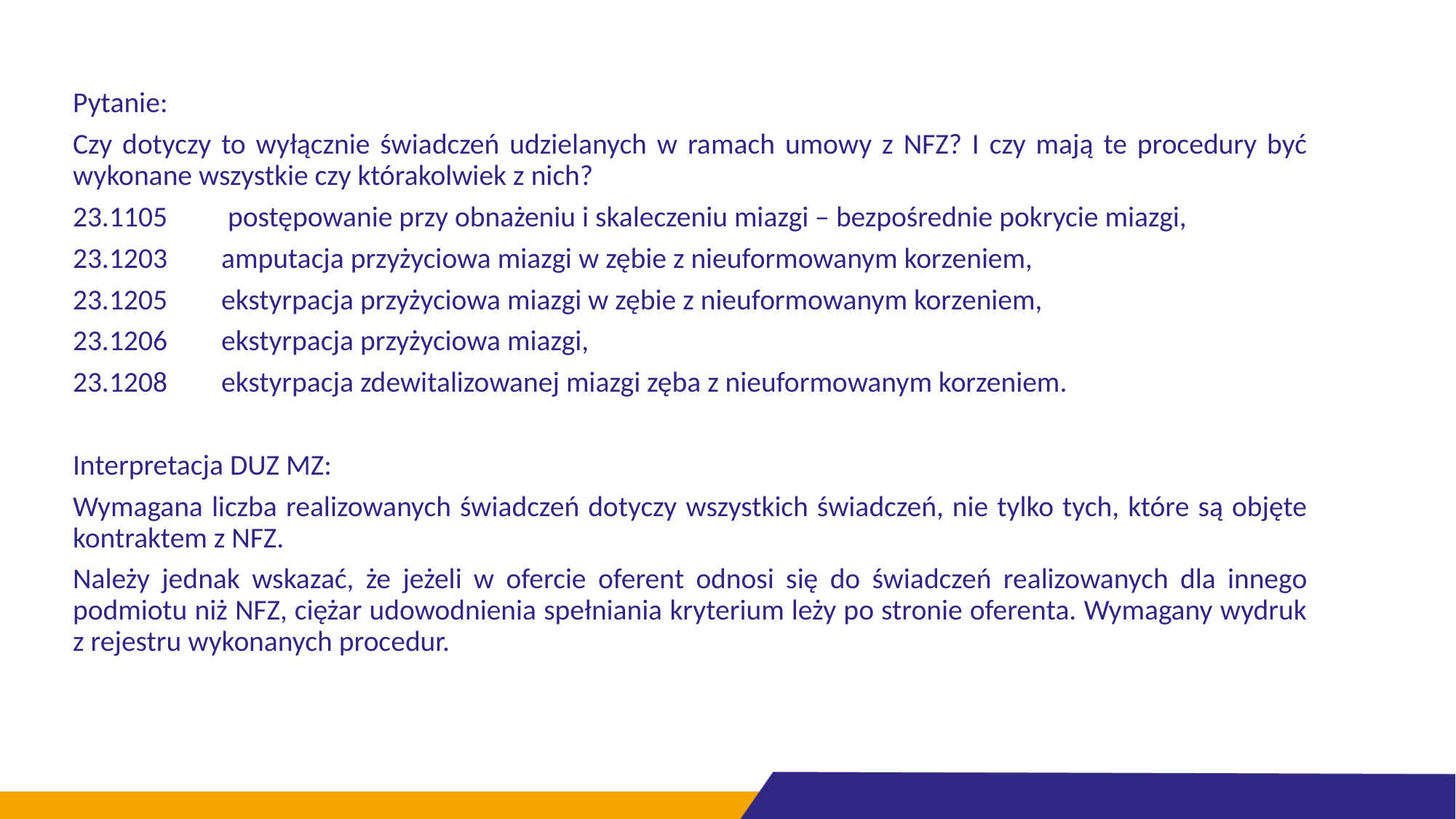

Pytanie:
Czy dotyczy to wyłącznie świadczeń udzielanych w ramach umowy z NFZ? I czy mają te procedury być wykonane wszystkie czy którakolwiek z nich?
23.1105	 postępowanie przy obnażeniu i skaleczeniu miazgi – bezpośrednie pokrycie miazgi,
23.1203	amputacja przyżyciowa miazgi w zębie z nieuformowanym korzeniem,
23.1205	ekstyrpacja przyżyciowa miazgi w zębie z nieuformowanym korzeniem,
23.1206	ekstyrpacja przyżyciowa miazgi,
23.1208	ekstyrpacja zdewitalizowanej miazgi zęba z nieuformowanym korzeniem.

Interpretacja DUZ MZ:
Wymagana liczba realizowanych świadczeń dotyczy wszystkich świadczeń, nie tylko tych, które są objęte kontraktem z NFZ.
Należy jednak wskazać, że jeżeli w ofercie oferent odnosi się do świadczeń realizowanych dla innego podmiotu niż NFZ, ciężar udowodnienia spełniania kryterium leży po stronie oferenta. Wymagany wydruk z rejestru wykonanych procedur.